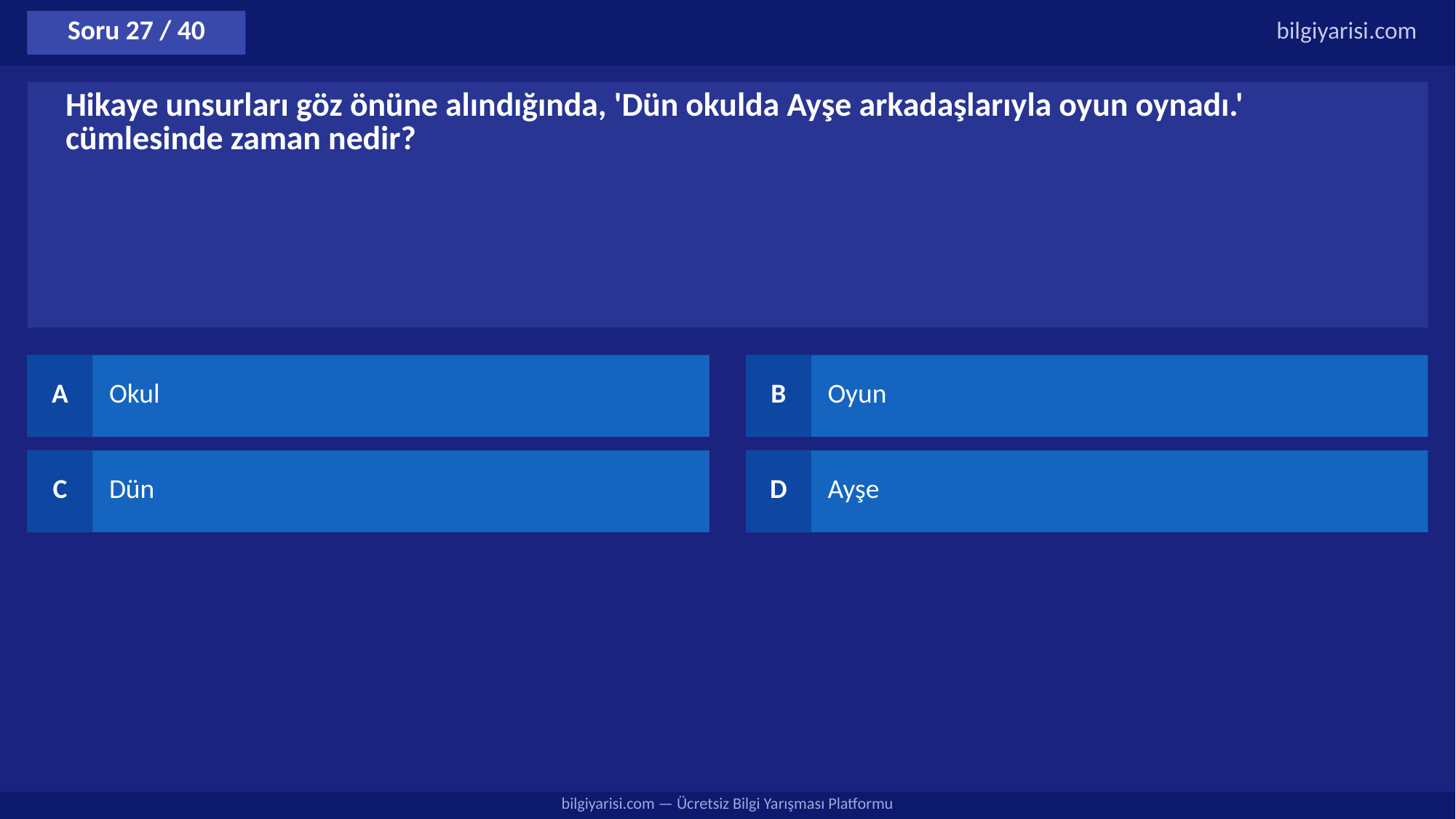

Soru 27 / 40
bilgiyarisi.com

Hikaye unsurları göz önüne alındığında, 'Dün okulda Ayşe arkadaşlarıyla oyun oynadı.' cümlesinde zaman nedir?

A
Okul

B
Oyun

C
Dün

D
Ayşe
bilgiyarisi.com — Ücretsiz Bilgi Yarışması Platformu